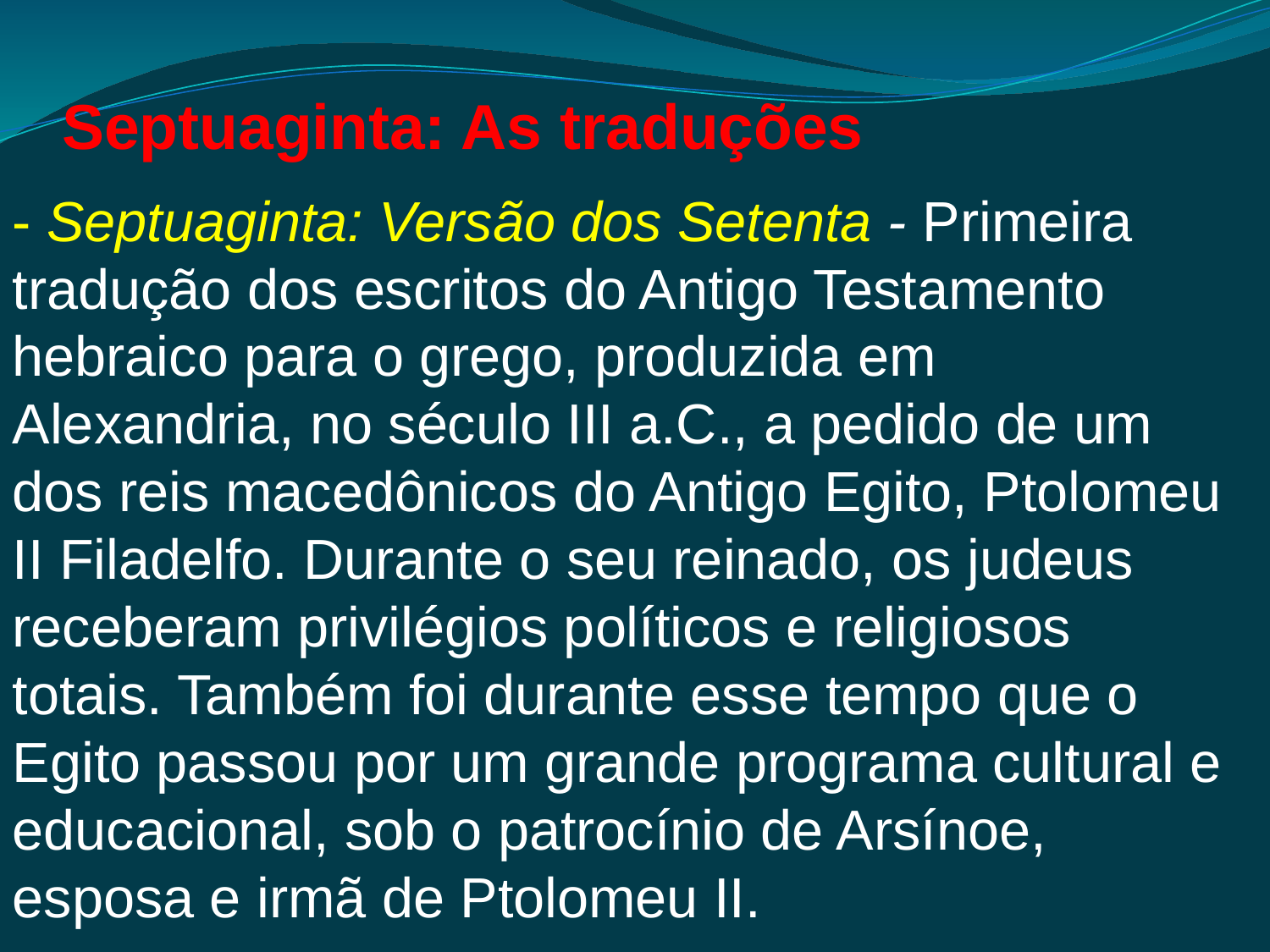

Septuaginta: As traduções
- Septuaginta: Versão dos Setenta - Primeira tradução dos escritos do Antigo Testamento hebraico para o grego, produzida em Alexandria, no século III a.C., a pedido de um dos reis macedônicos do Antigo Egito, Ptolomeu II Filadelfo. Durante o seu reinado, os judeus receberam privilégios políticos e religiosos totais. Também foi durante esse tempo que o Egito passou por um grande programa cultural e educacional, sob o patrocínio de Arsínoe, esposa e irmã de Ptolomeu II.